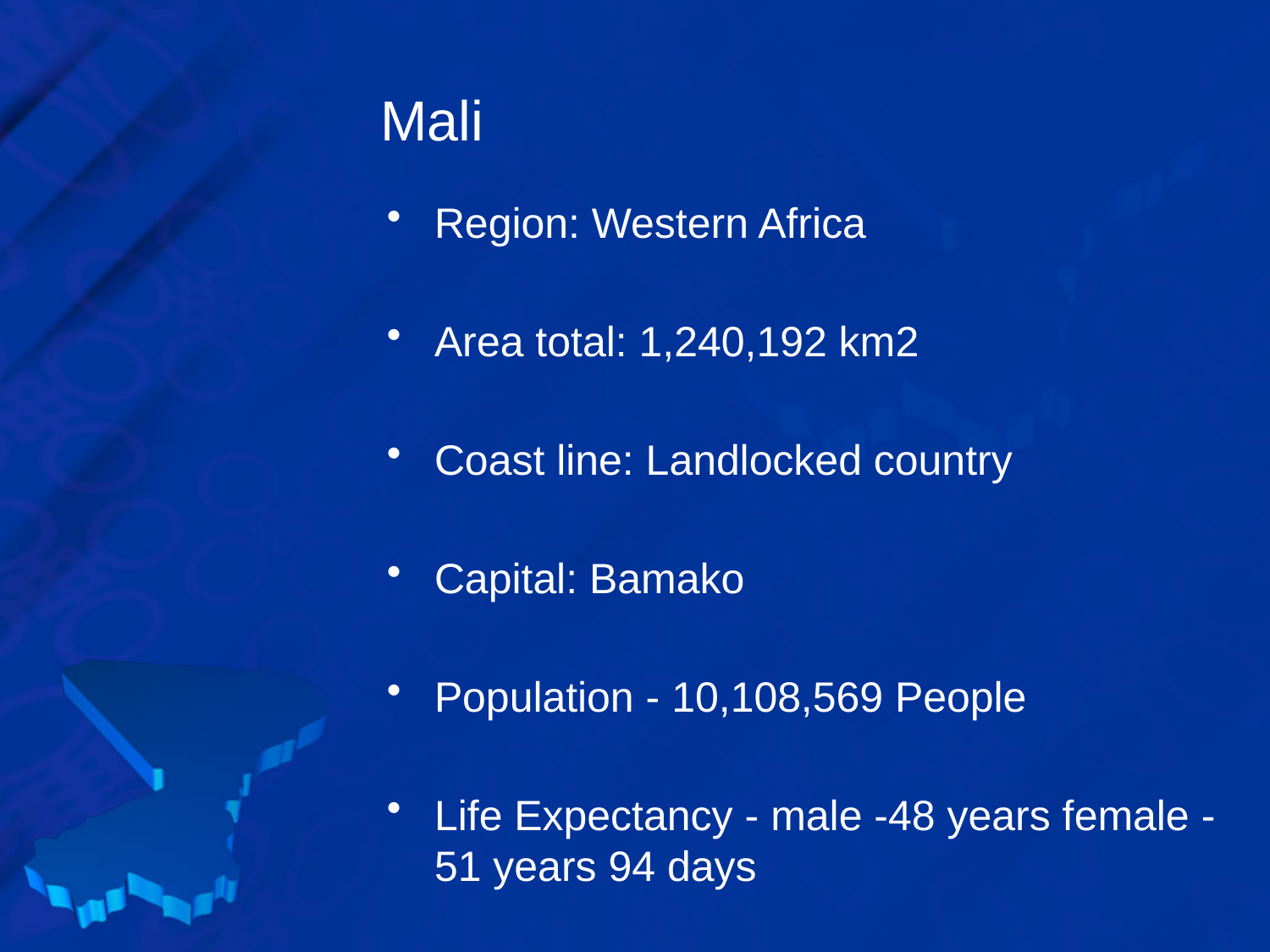

# Mali
Region: Western Africa

Area total: 1,240,192 km2

Coast line: Landlocked country

Capital: Bamako

Population - 10,108,569 People

Life Expectancy - male -48 years female - 51 years 94 days